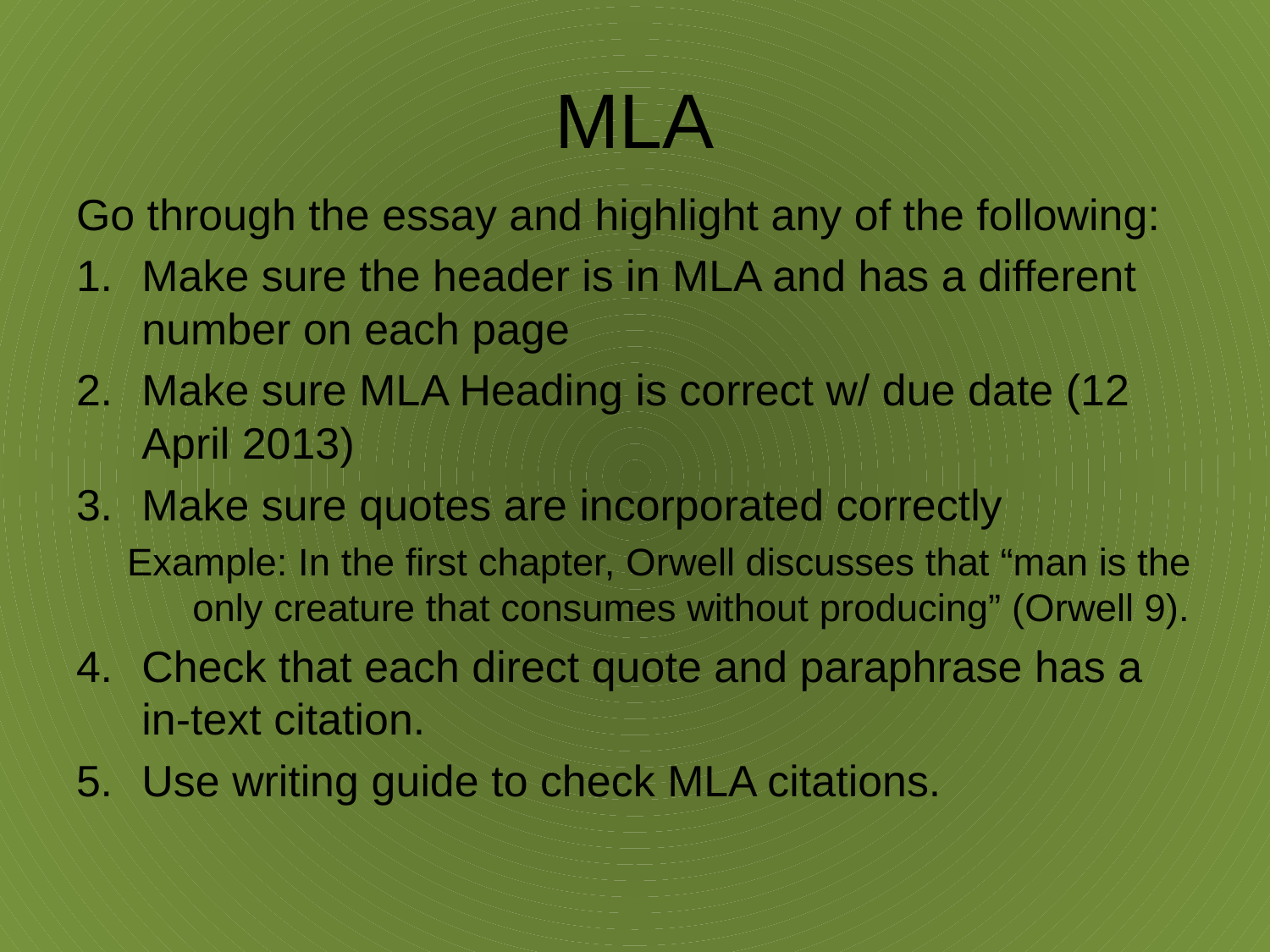

# MLA
Go through the essay and highlight any of the following:
Make sure the header is in MLA and has a different number on each page
Make sure MLA Heading is correct w/ due date (12 April 2013)
Make sure quotes are incorporated correctly
Example: In the first chapter, Orwell discusses that “man is the only creature that consumes without producing” (Orwell 9).
Check that each direct quote and paraphrase has a in-text citation.
Use writing guide to check MLA citations.